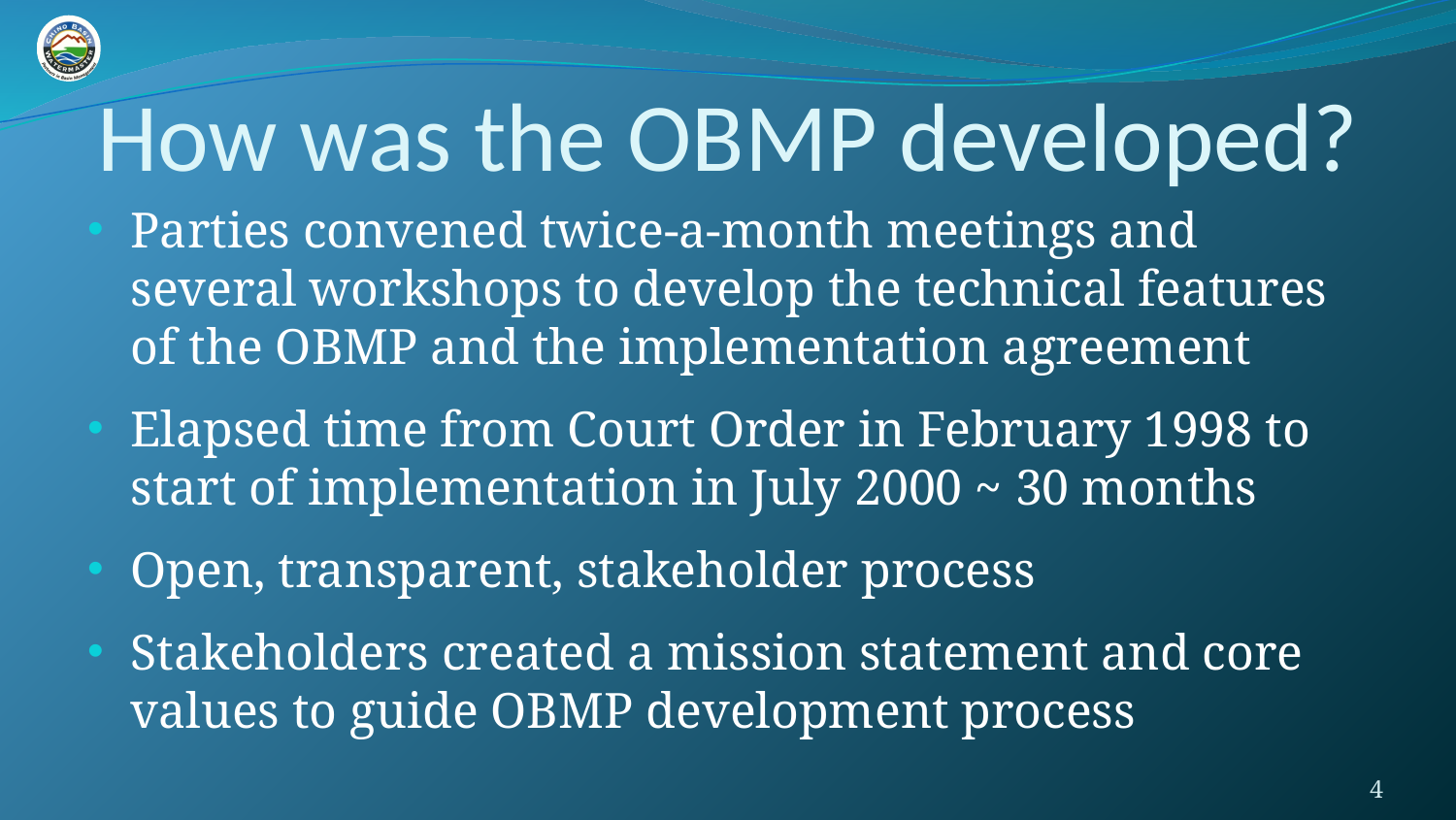

# How was the OBMP developed?
Parties convened twice-a-month meetings and several workshops to develop the technical features of the OBMP and the implementation agreement
Elapsed time from Court Order in February 1998 to start of implementation in July 2000 ~ 30 months
Open, transparent, stakeholder process
Stakeholders created a mission statement and core values to guide OBMP development process
4